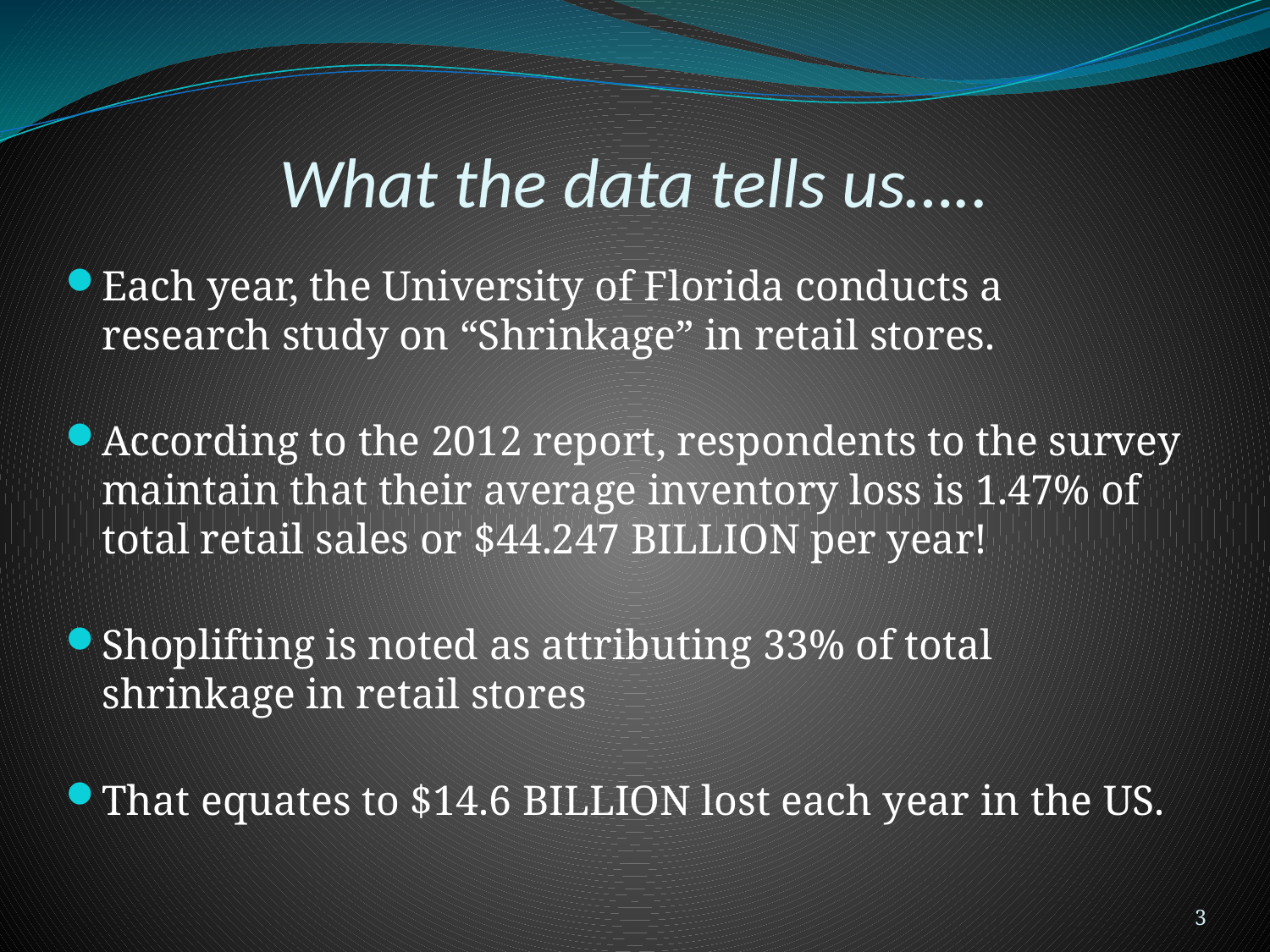

# What the data tells us…..
Each year, the University of Florida conducts a research study on “Shrinkage” in retail stores.
According to the 2012 report, respondents to the survey maintain that their average inventory loss is 1.47% of total retail sales or $44.247 BILLION per year!
Shoplifting is noted as attributing 33% of total shrinkage in retail stores
That equates to $14.6 BILLION lost each year in the US.
3